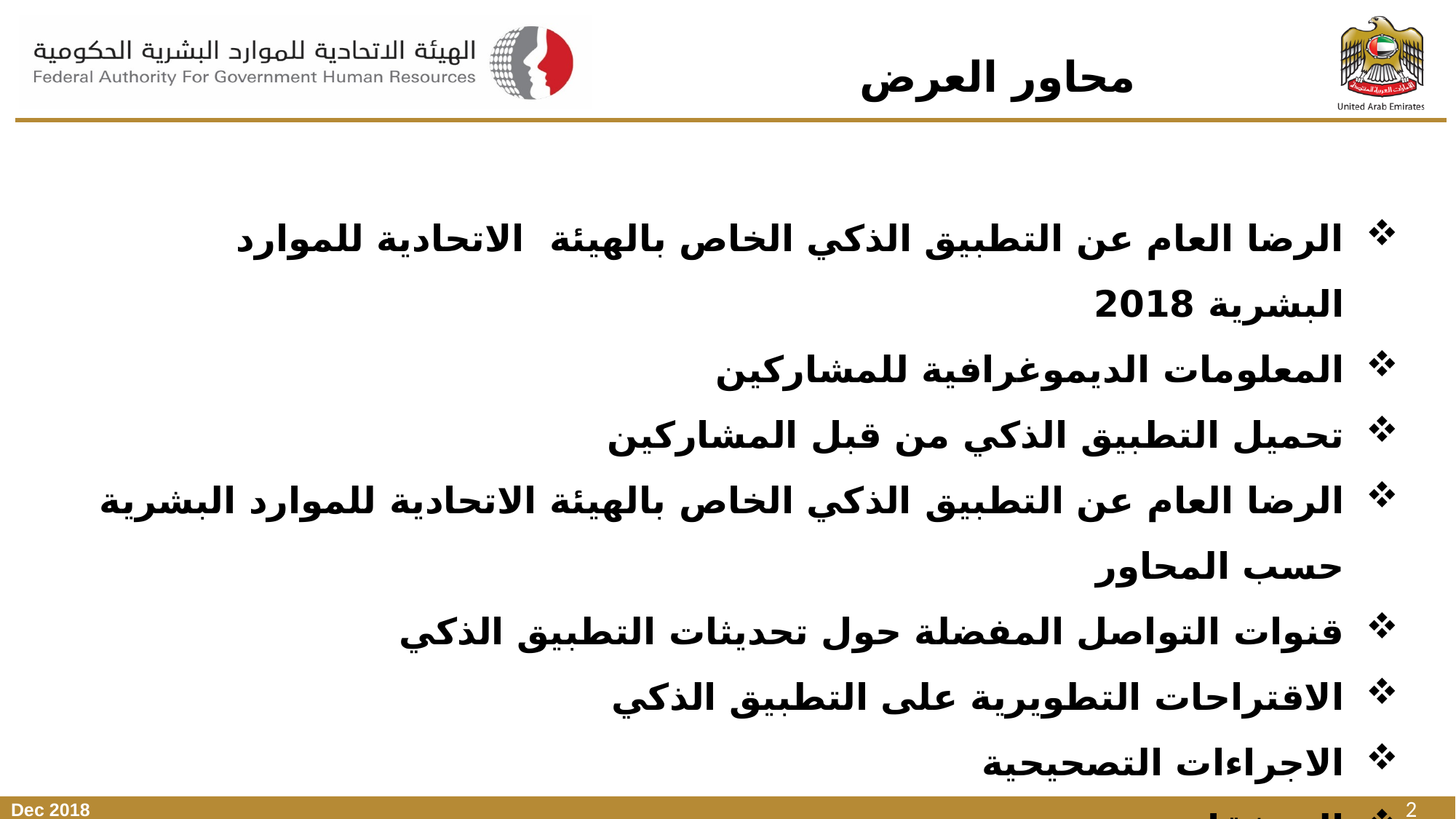

# محاور العرض
الرضا العام عن التطبيق الذكي الخاص بالهيئة  الاتحادية للموارد البشرية 2018
المعلومات الديموغرافية للمشاركين
تحميل التطبيق الذكي من قبل المشاركين
الرضا العام عن التطبيق الذكي الخاص بالهيئة الاتحادية للموارد البشرية حسب المحاور
قنوات التواصل المفضلة حول تحديثات التطبيق الذكي
الاقتراحات التطويرية على التطبيق الذكي
الاجراءات التصحيحية
المرفقات